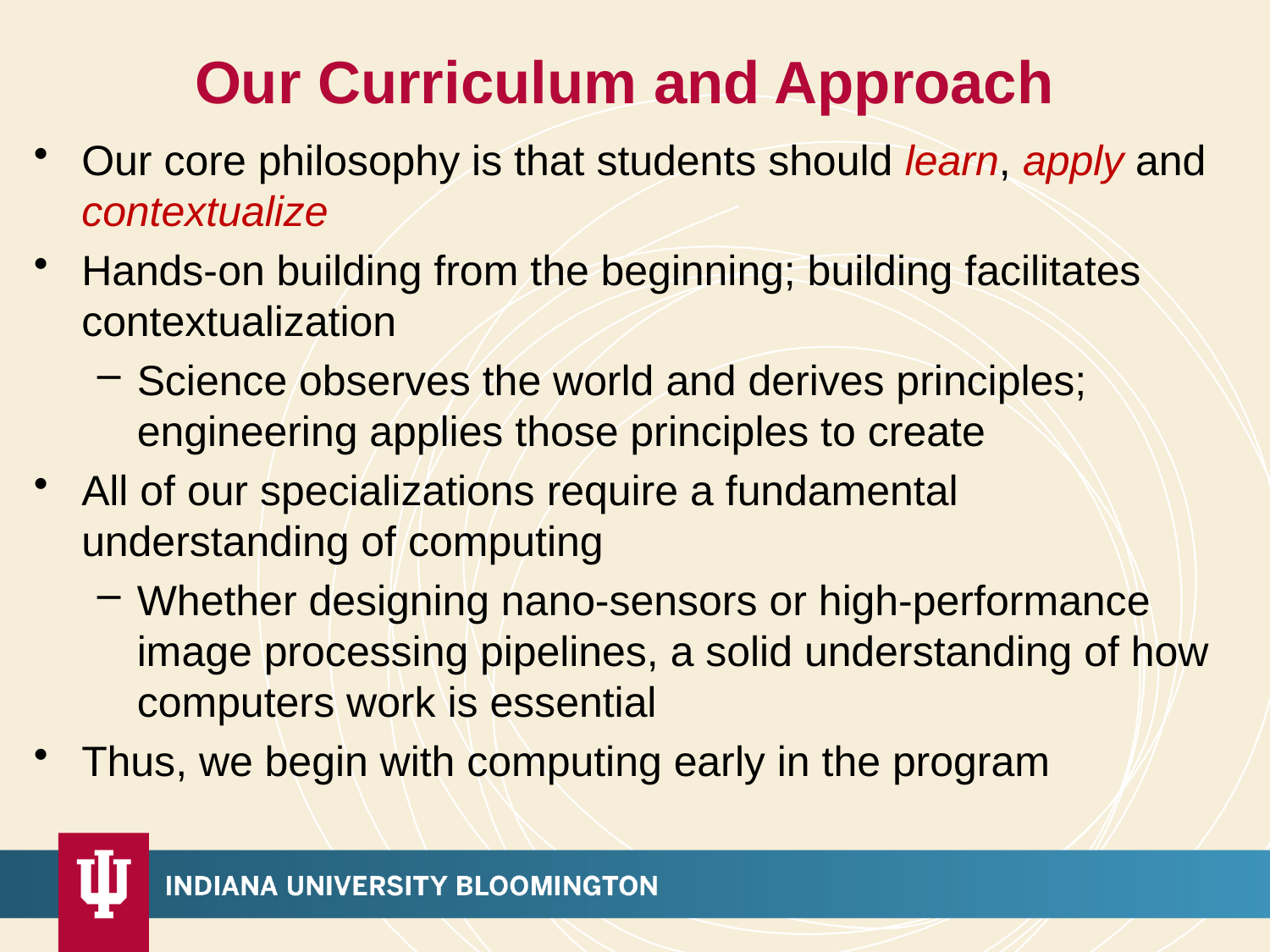

# Our Curriculum and Approach
Our core philosophy is that students should learn, apply and contextualize
Hands-on building from the beginning; building facilitates contextualization
Science observes the world and derives principles; engineering applies those principles to create
All of our specializations require a fundamental understanding of computing
Whether designing nano-sensors or high-performance image processing pipelines, a solid understanding of how computers work is essential
Thus, we begin with computing early in the program